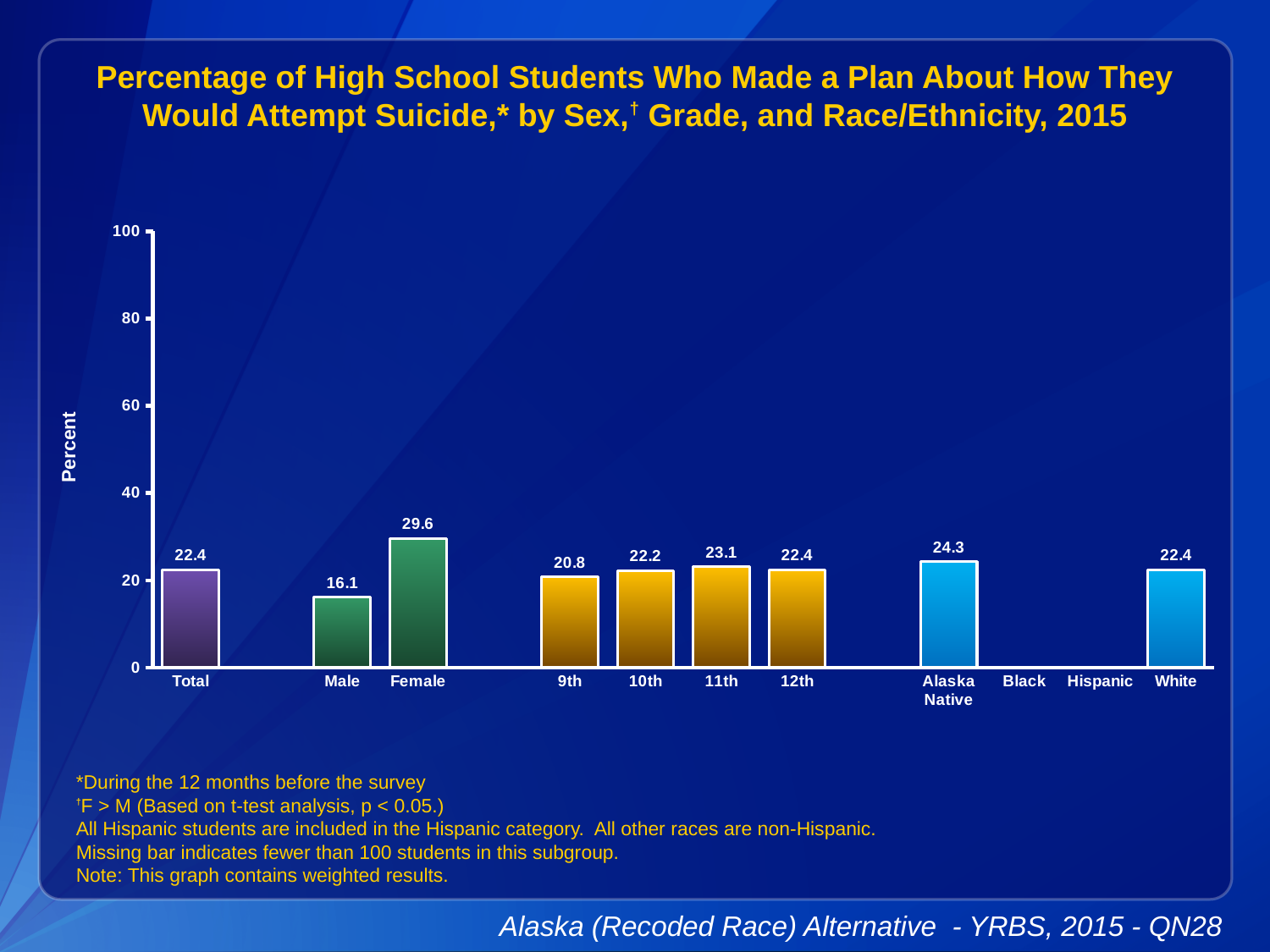

Percentage of High School Students Who Made a Plan About How They Would Attempt Suicide,* by Sex,† Grade, and Race/Ethnicity, 2015

### Chart

| Category | Series 1 |
|---|---|
| Total | 22.4 |
|  | None |
| Male | 16.1 |
| Female | 29.6 |
|  | None |
| 9th | 20.8 |
| 10th | 22.2 |
| 11th | 23.1 |
| 12th | 22.4 |
|  | None |
| Alaska Native | 24.3 |
| Black | None |
| Hispanic | None |
| White | 22.4 |
*During the 12 months before the survey
†F > M (Based on t-test analysis, p < 0.05.)
All Hispanic students are included in the Hispanic category.  All other races are non-Hispanic.
Missing bar indicates fewer than 100 students in this subgroup.
Note: This graph contains weighted results.
Alaska (Recoded Race) Alternative  - YRBS, 2015 - QN28